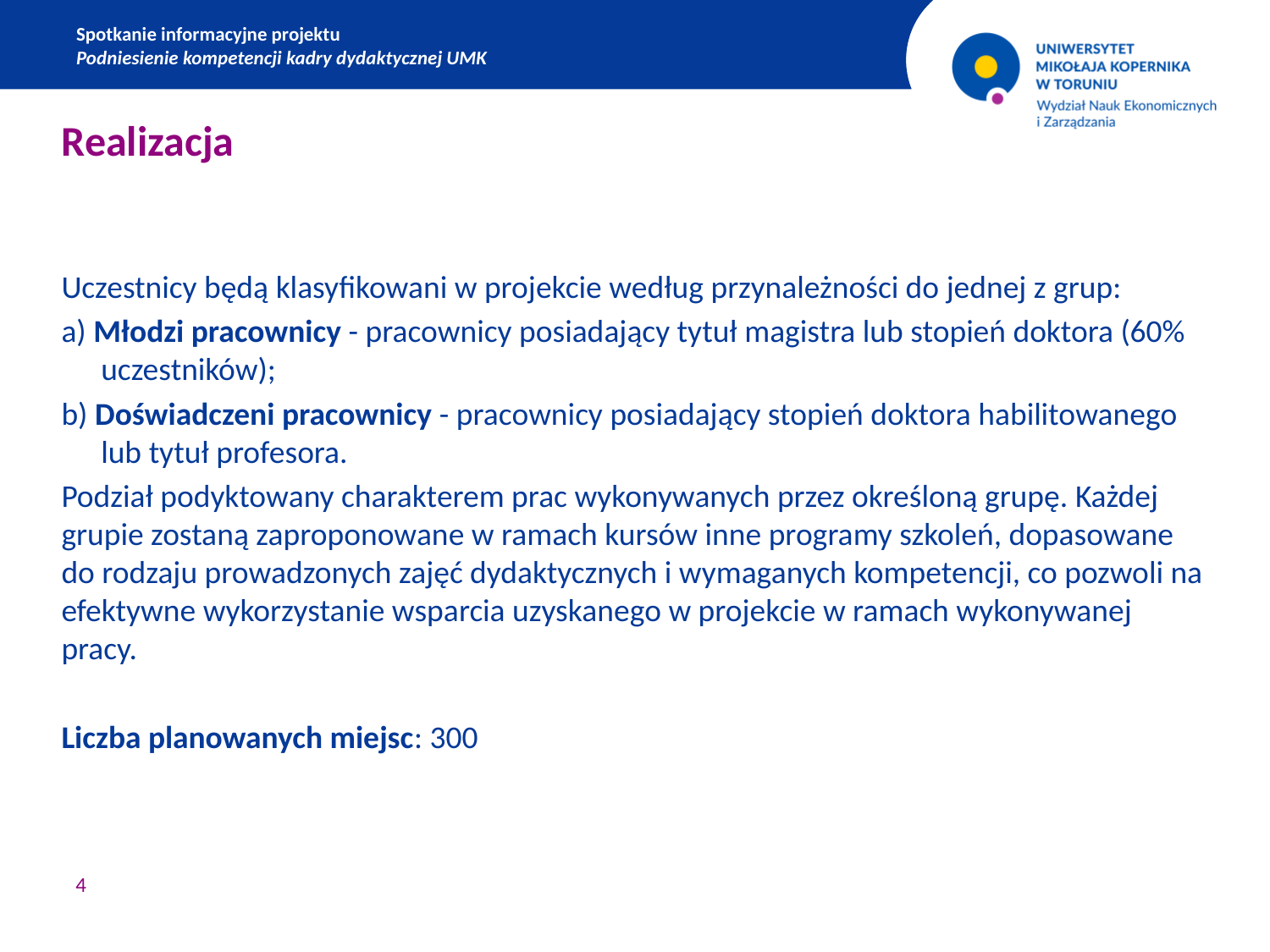

Spotkanie informacyjne projektu
Podniesienie kompetencji kadry dydaktycznej UMK
Realizacja

Uczestnicy będą klasyfikowani w projekcie według przynależności do jednej z grup:
a) Młodzi pracownicy - pracownicy posiadający tytuł magistra lub stopień doktora (60% uczestników);
b) Doświadczeni pracownicy - pracownicy posiadający stopień doktora habilitowanego lub tytuł profesora.
Podział podyktowany charakterem prac wykonywanych przez określoną grupę. Każdej grupie zostaną zaproponowane w ramach kursów inne programy szkoleń, dopasowane do rodzaju prowadzonych zajęć dydaktycznych i wymaganych kompetencji, co pozwoli na efektywne wykorzystanie wsparcia uzyskanego w projekcie w ramach wykonywanej pracy.

Liczba planowanych miejsc: 300